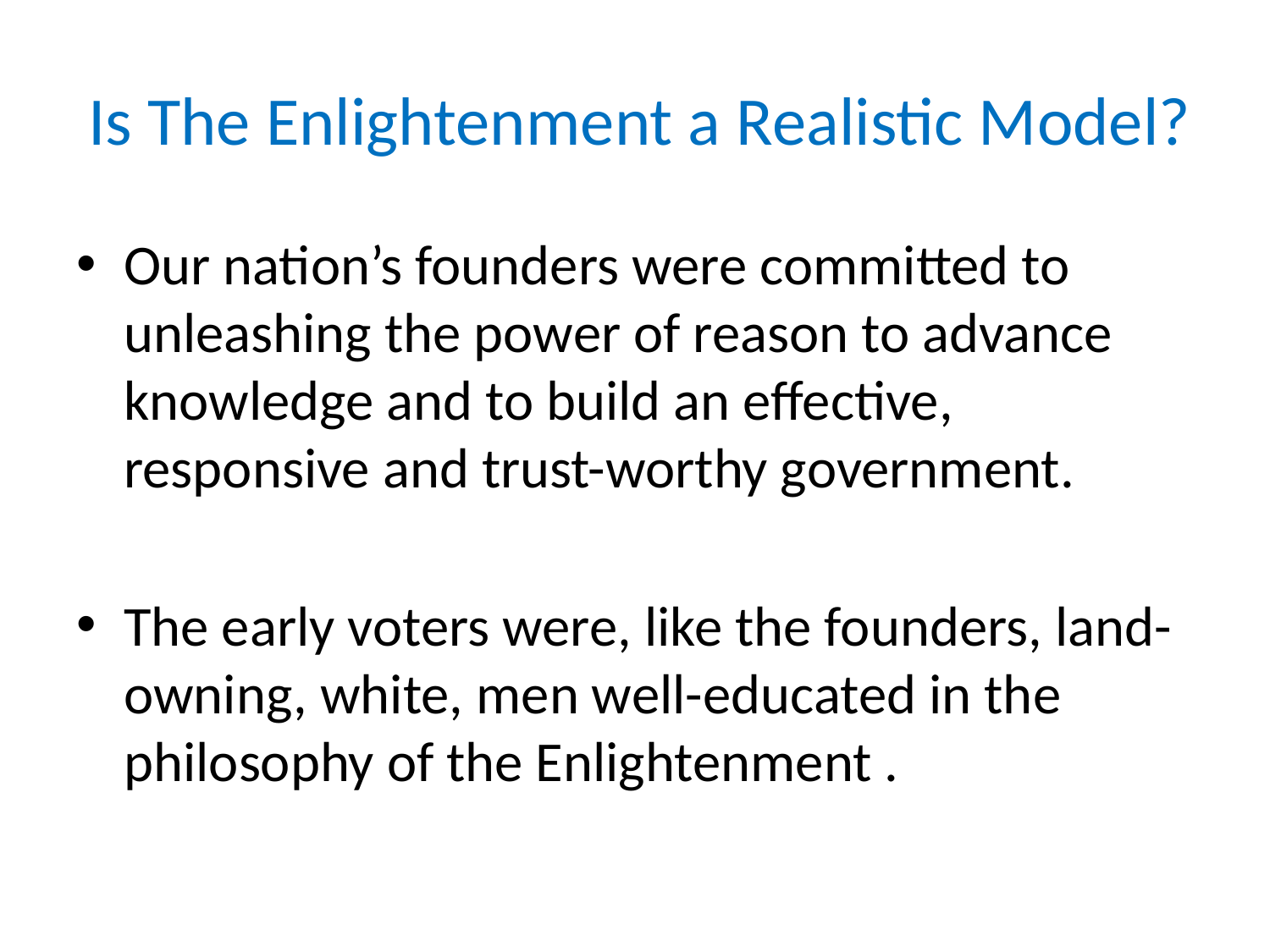

# Is The Enlightenment a Realistic Model?
Our nation’s founders were committed to unleashing the power of reason to advance knowledge and to build an effective, responsive and trust-worthy government.

The early voters were, like the founders, land-owning, white, men well-educated in the philosophy of the Enlightenment .